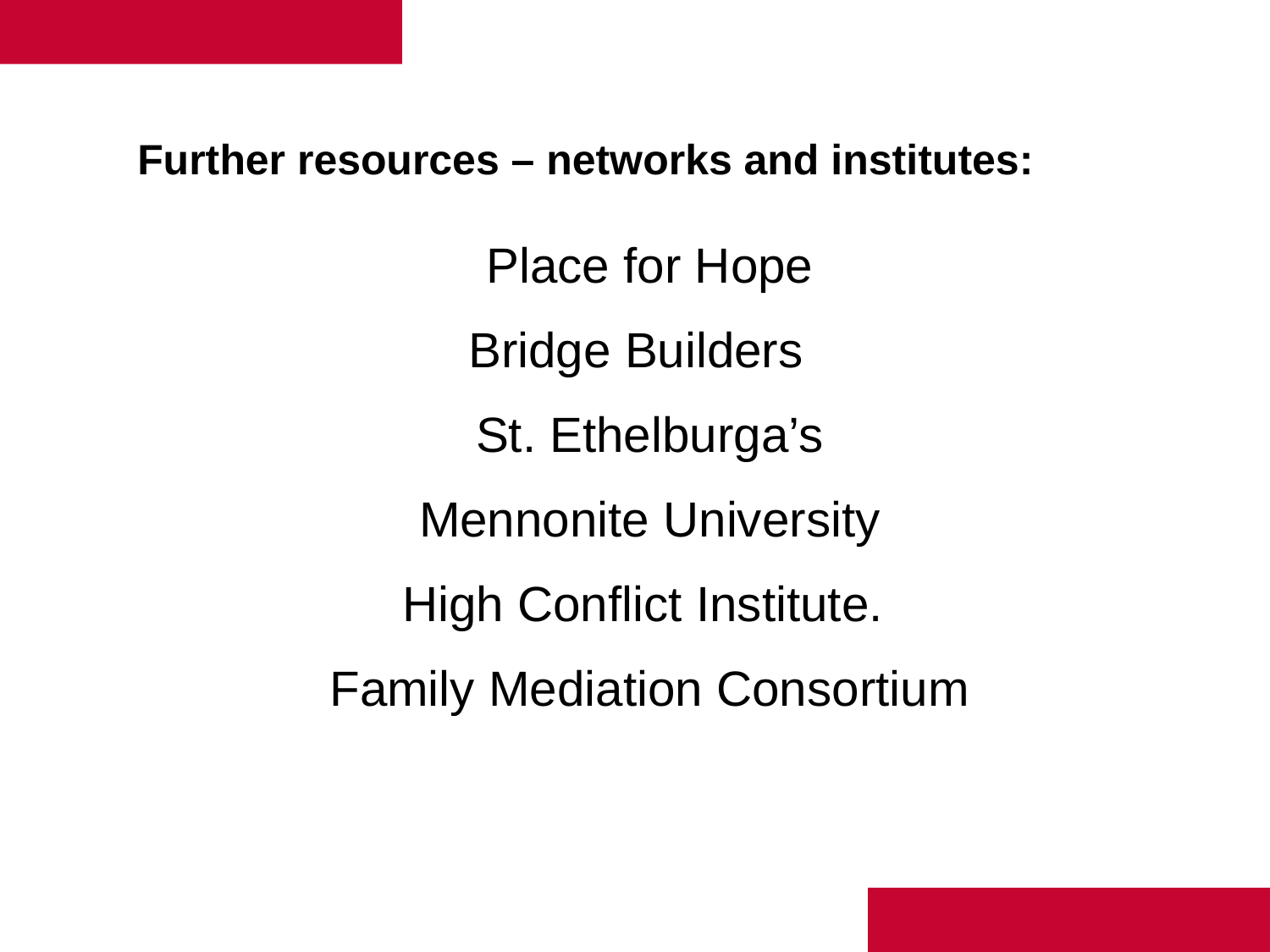

Further resources – networks and institutes:

Place for Hope

Bridge Builders

St. Ethelburga’s

Mennonite University

High Conflict Institute.

Family Mediation Consortium